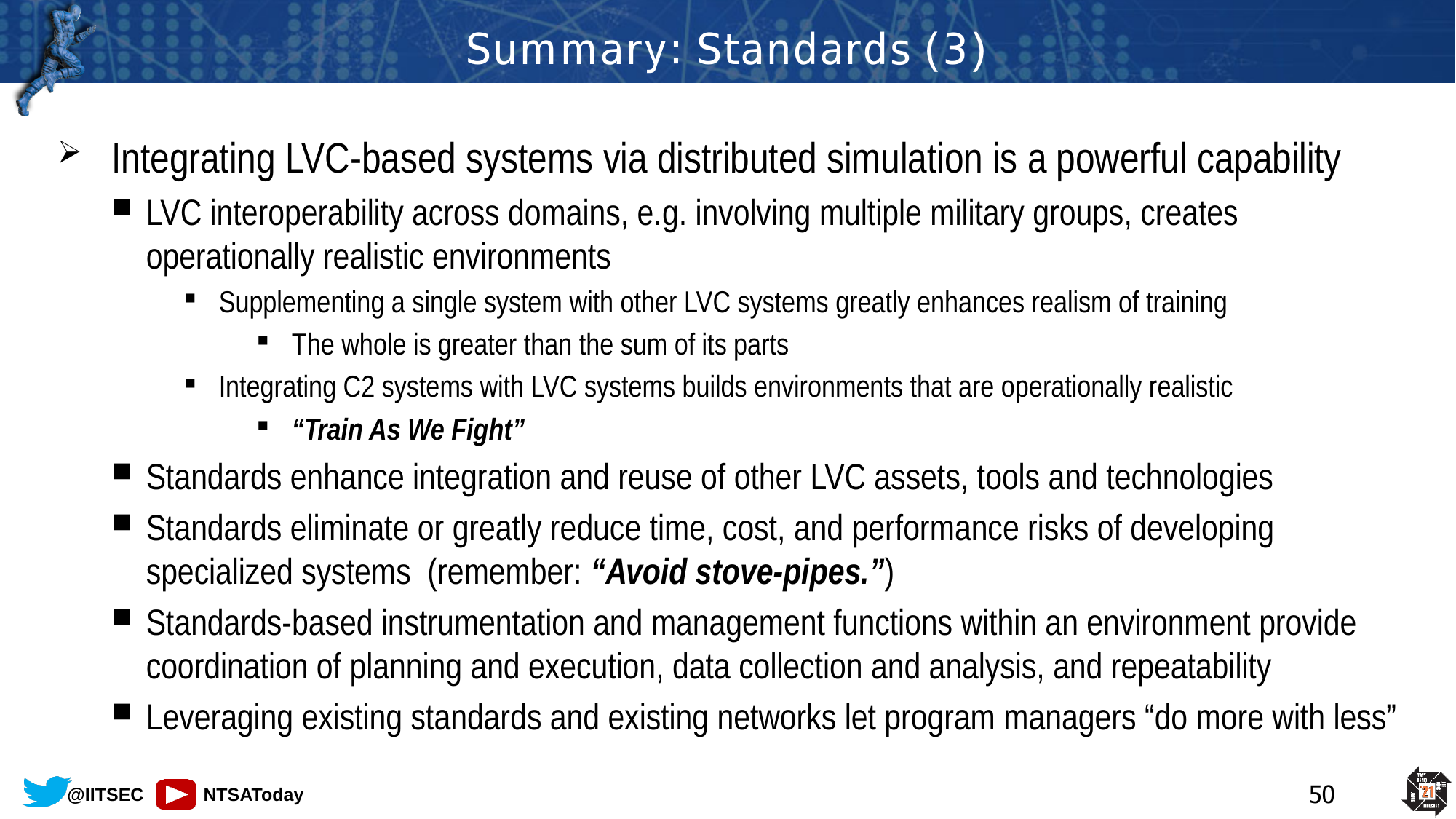

# Summary: Standards (3)
Integrating LVC-based systems via distributed simulation is a powerful capability
LVC interoperability across domains, e.g. involving multiple military groups, creates operationally realistic environments
Supplementing a single system with other LVC systems greatly enhances realism of training
The whole is greater than the sum of its parts
Integrating C2 systems with LVC systems builds environments that are operationally realistic
“Train As We Fight”
Standards enhance integration and reuse of other LVC assets, tools and technologies
Standards eliminate or greatly reduce time, cost, and performance risks of developing specialized systems  (remember: “Avoid stove-pipes.”)
Standards-based instrumentation and management functions within an environment provide coordination of planning and execution, data collection and analysis, and repeatability
Leveraging existing standards and existing networks let program managers “do more with less”
50